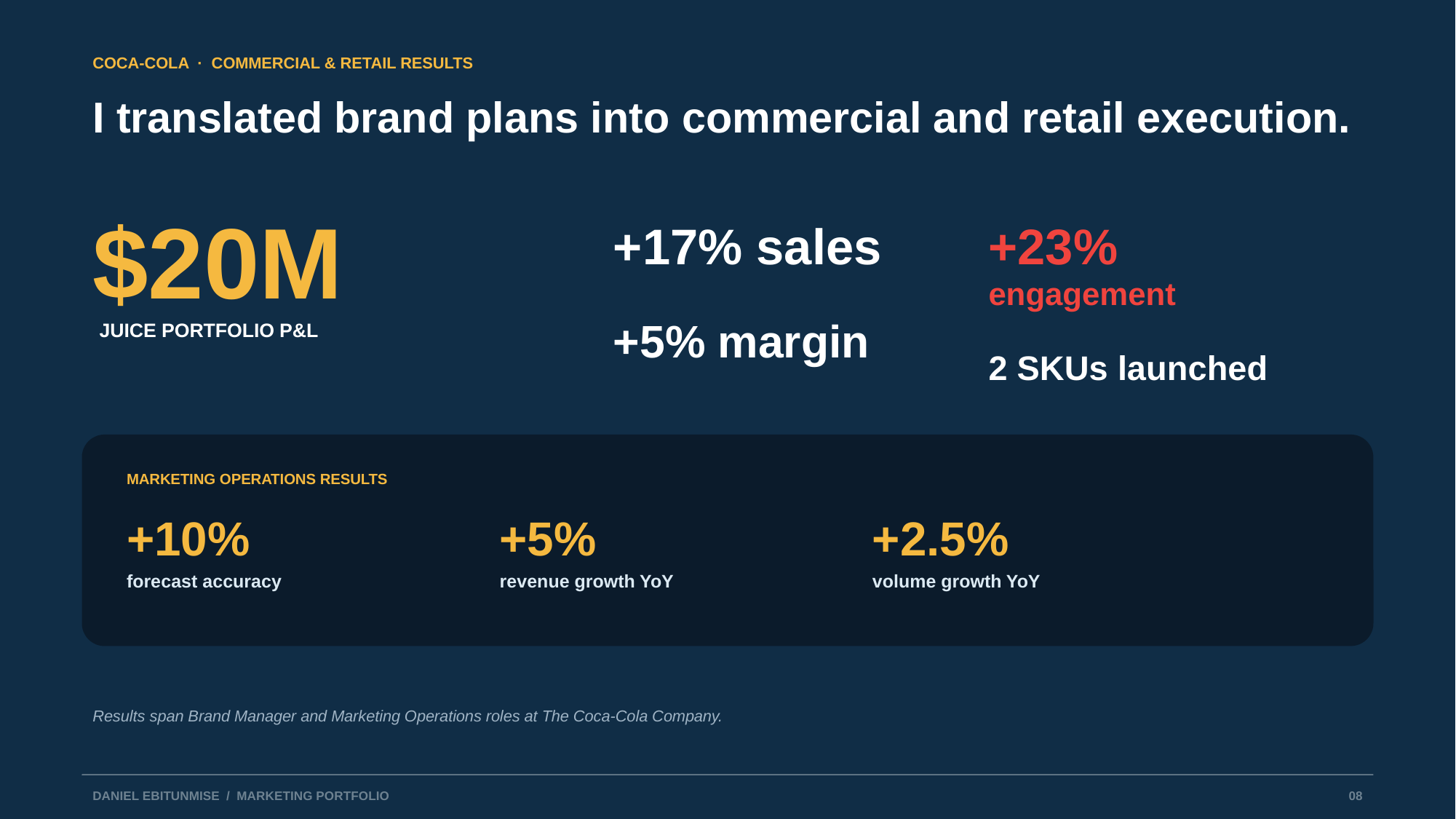

COCA-COLA  ·  COMMERCIAL & RETAIL RESULTS
I translated brand plans into commercial and retail execution.
$20M
+17% sales
+23%
engagement
+5% margin
JUICE PORTFOLIO P&L
2 SKUs launched

MARKETING OPERATIONS RESULTS
+10%
+5%
+2.5%
forecast accuracy
revenue growth YoY
volume growth YoY
Results span Brand Manager and Marketing Operations roles at The Coca-Cola Company.

DANIEL EBITUNMISE  /  MARKETING PORTFOLIO
08